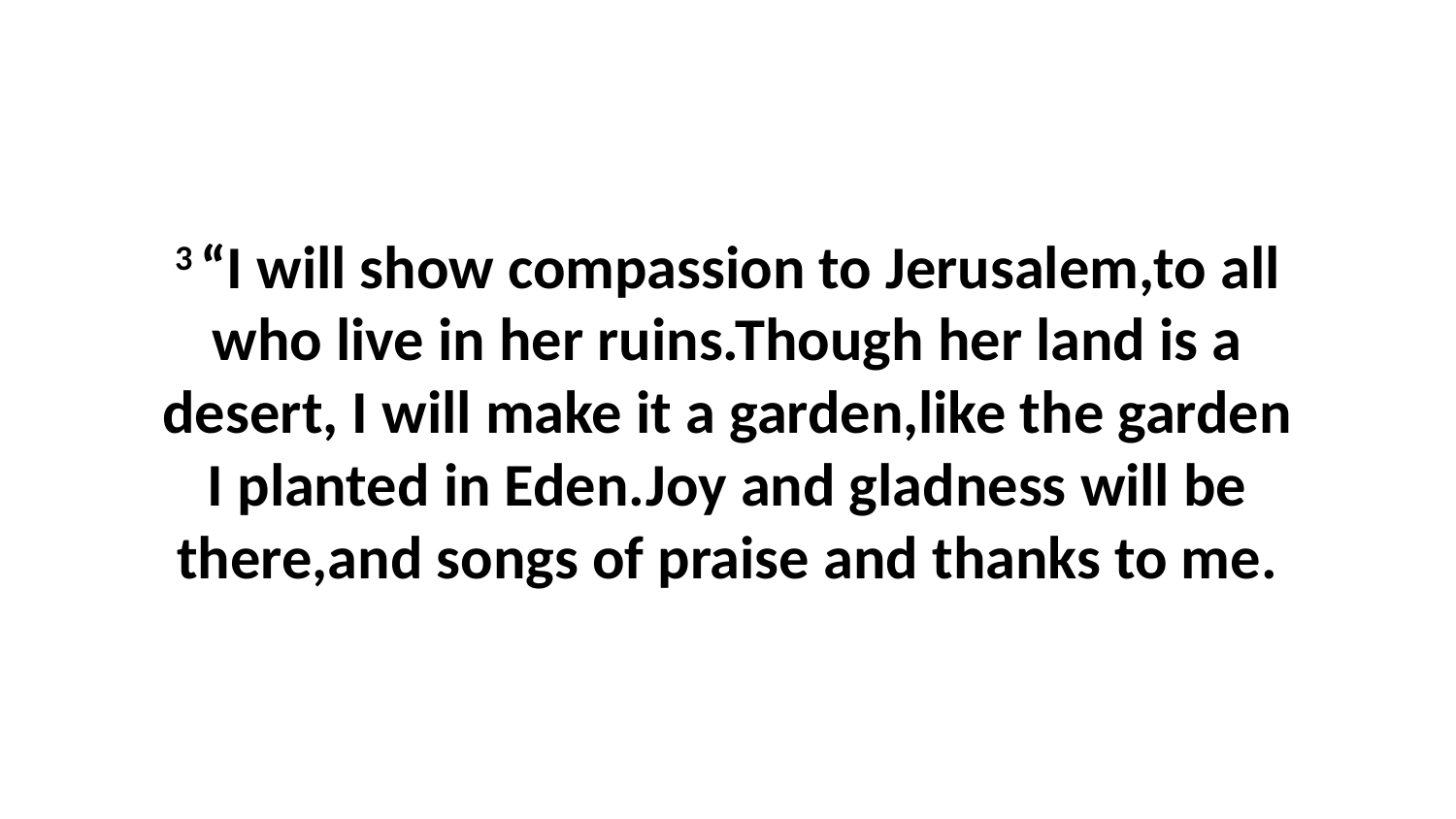

3 “I will show compassion to Jerusalem,to all who live in her ruins.Though her land is a desert, I will make it a garden,like the garden I planted in Eden.Joy and gladness will be there,and songs of praise and thanks to me.